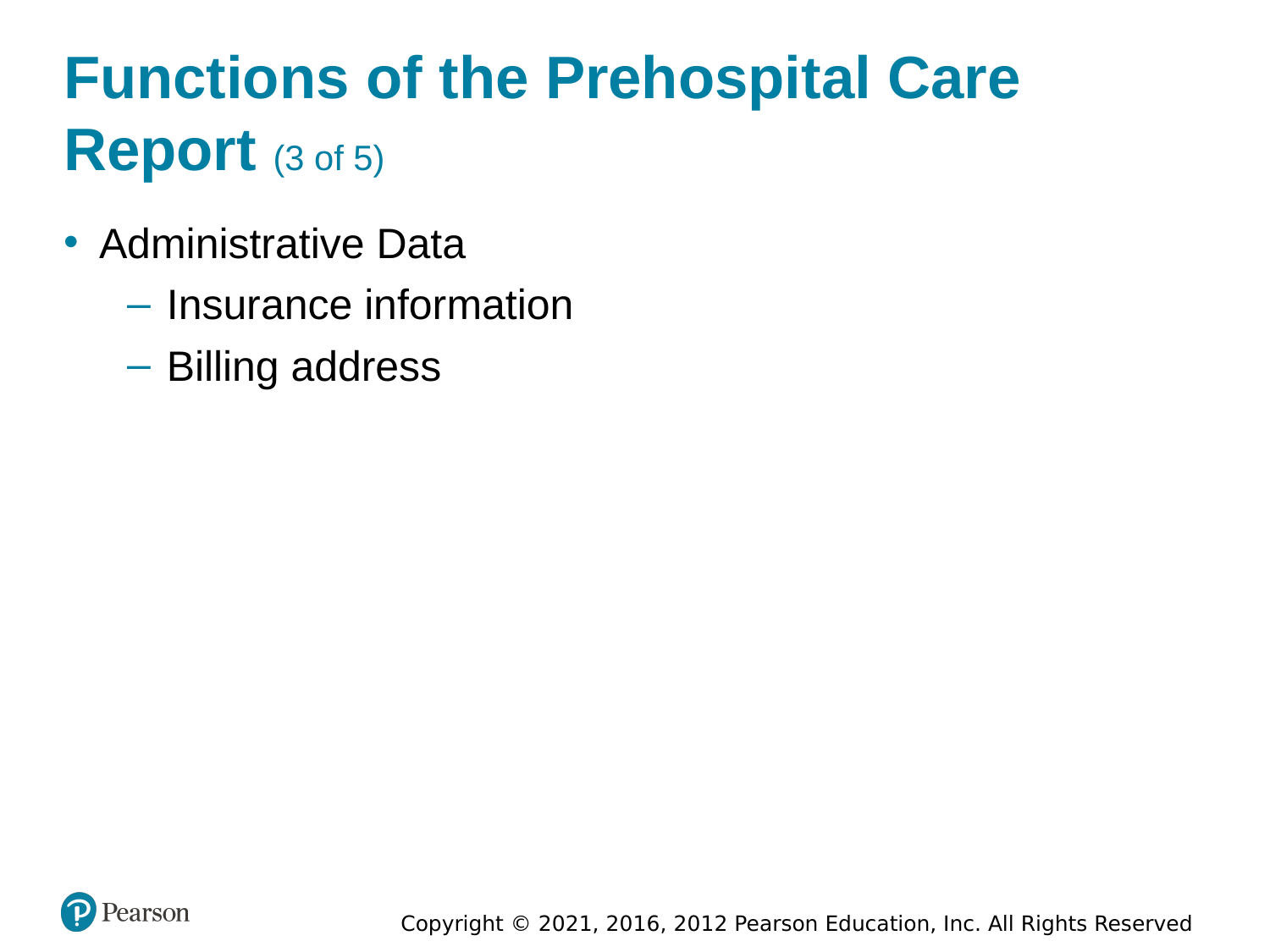

# Functions of the Prehospital Care Report (3 of 5)
Administrative Data
Insurance information
Billing address